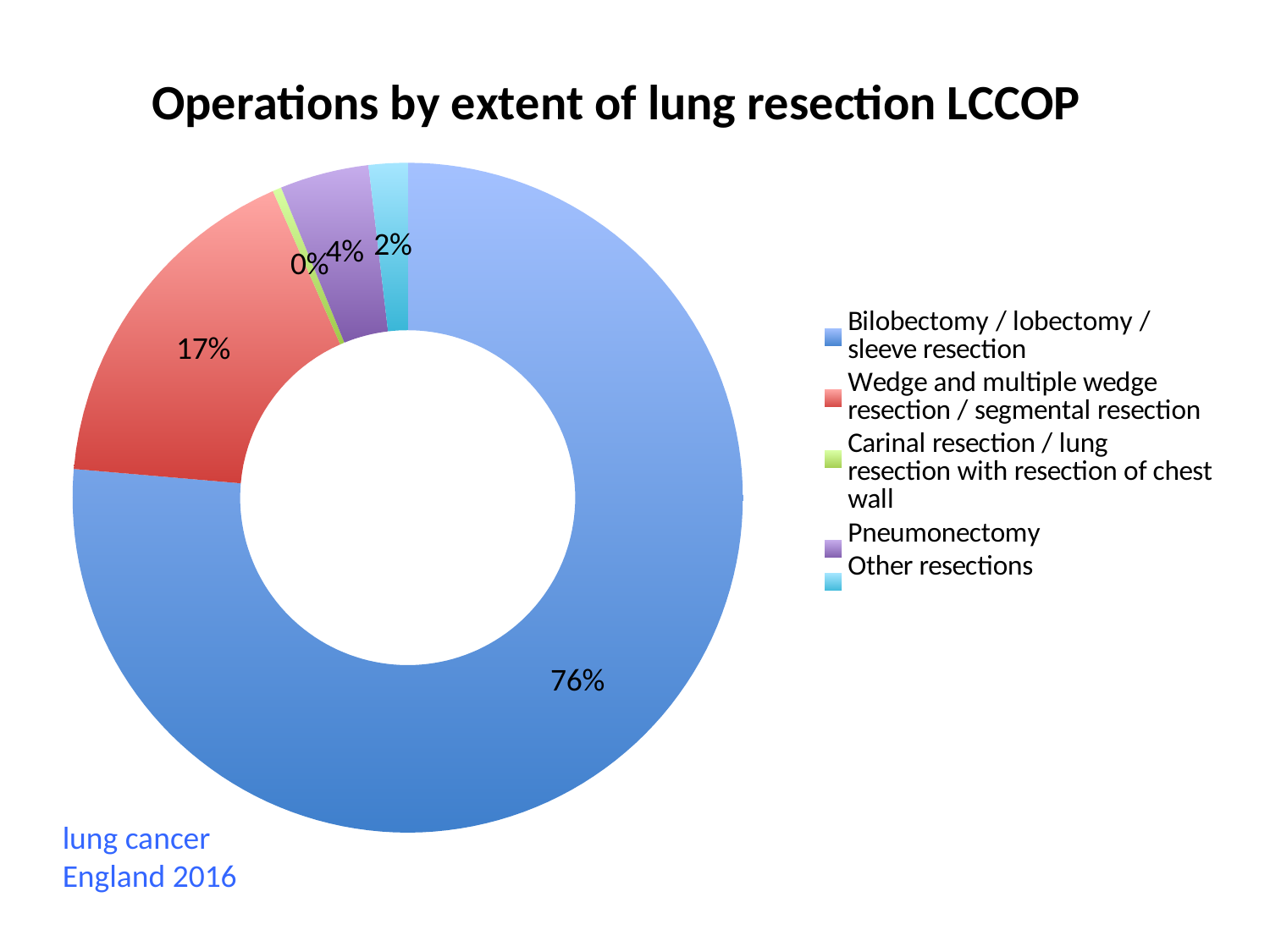

### Chart: Operations by extent of lung resection LCCOP

| Category |  |
|---|---|
| Bilobectomy / lobectomy / sleeve resection | 5018.0 |
| Wedge and multiple wedge resection / segmental resection | 1120.0 |
| Carinal resection / lung resection with resection of chest wall | 28.0 |
| Pneumonectomy | 282.0 |
| Other resections | 123.0 |
lung cancer
England 2016